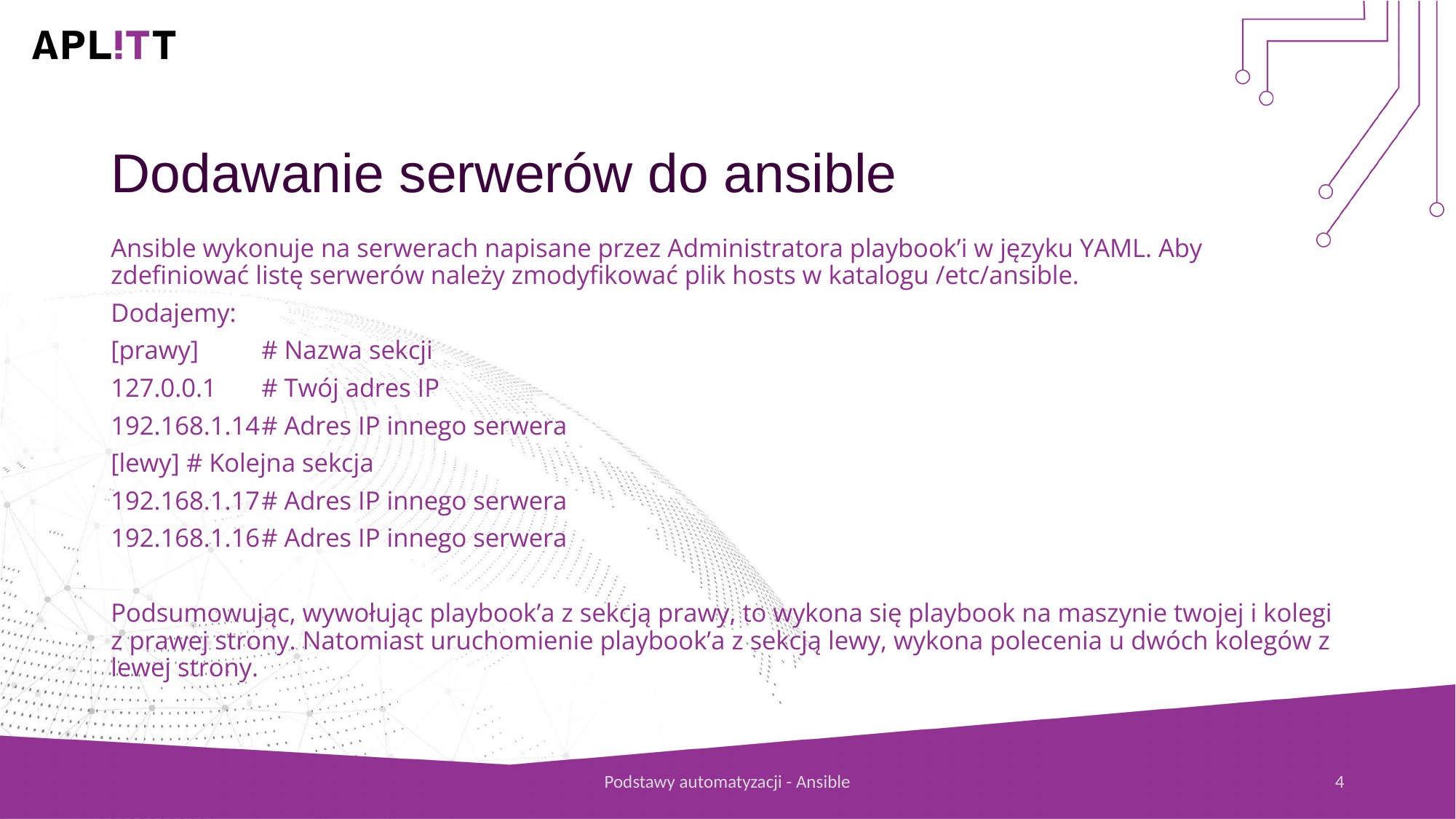

Dodawanie serwerów do ansible
Ansible wykonuje na serwerach napisane przez Administratora playbook’i w języku YAML. Aby zdefiniować listę serwerów należy zmodyfikować plik hosts w katalogu /etc/ansible.
Dodajemy:
[prawy]		# Nazwa sekcji
127.0.0.1	# Twój adres IP
192.168.1.14	# Adres IP innego serwera
[lewy]		# Kolejna sekcja
192.168.1.17	# Adres IP innego serwera
192.168.1.16	# Adres IP innego serwera

Podsumowując, wywołując playbook’a z sekcją prawy, to wykona się playbook na maszynie twojej i kolegi z prawej strony. Natomiast uruchomienie playbook’a z sekcją lewy, wykona polecenia u dwóch kolegów z lewej strony.
Podstawy automatyzacji - Ansible
4